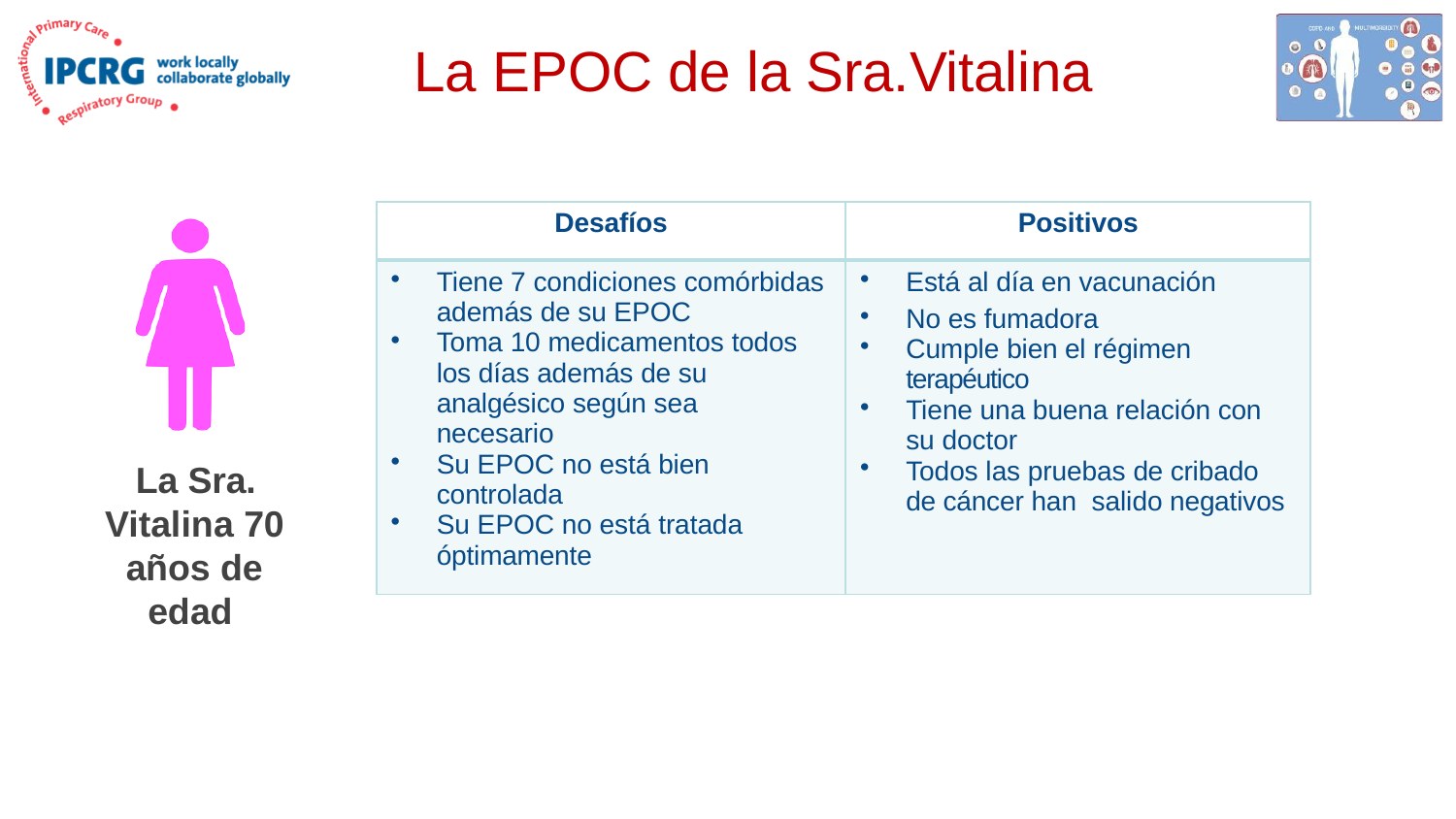

# La EPOC de la Sra.Vitalina
| Desafíos | Positivos |
| --- | --- |
| Tiene 7 condiciones comórbidas además de su EPOC Toma 10 medicamentos todos los días además de su analgésico según sea necesario Su EPOC no está bien controlada Su EPOC no está tratada óptimamente | Está al día en vacunación No es fumadora Cumple bien el régimen terapéutico Tiene una buena relación con su doctor Todos las pruebas de cribado de cáncer han salido negativos |

La Sra. Vitalina 70 años de edad